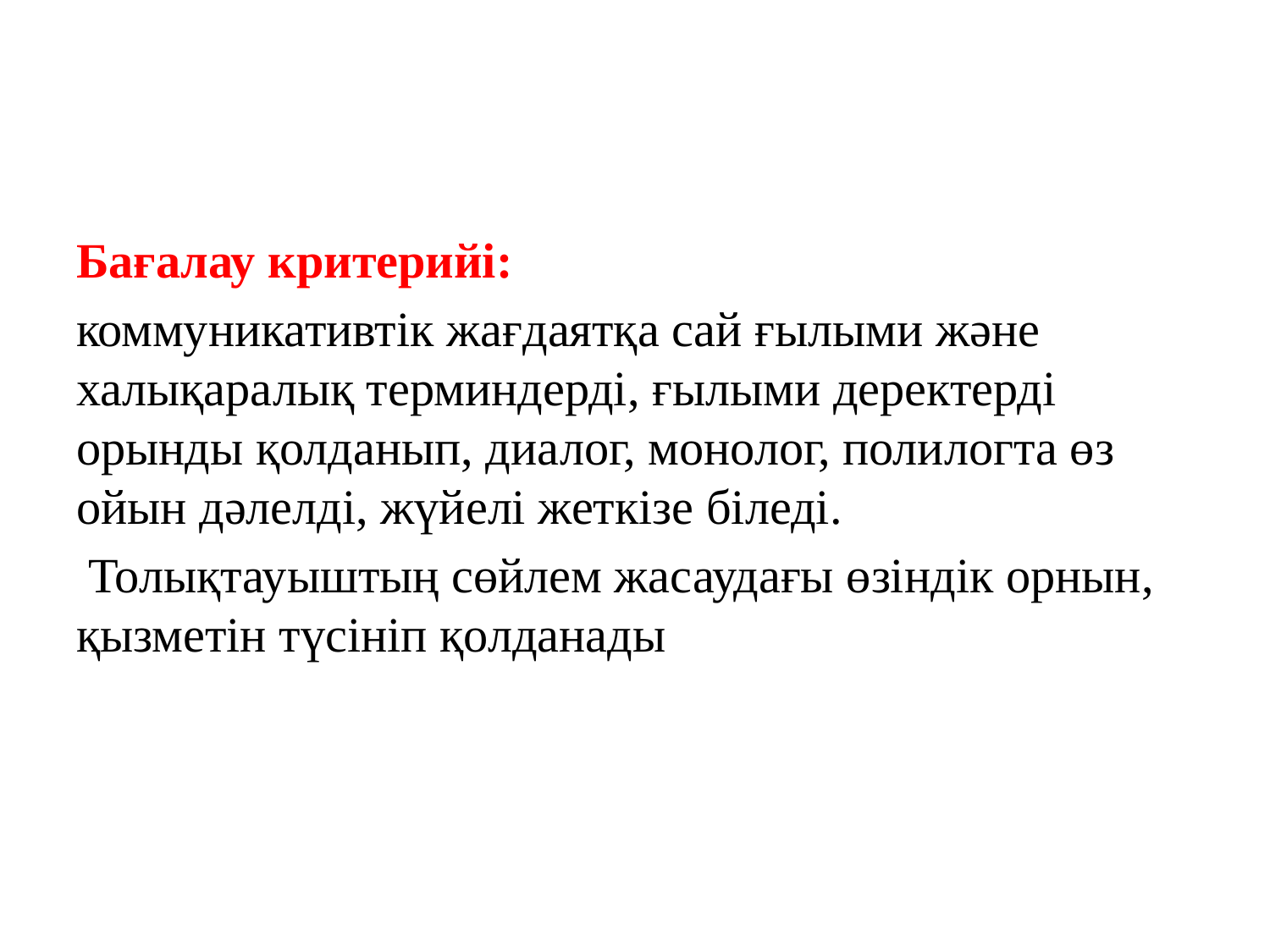

Бағалау критерийі:
коммуникативтік жағдаятқа сай ғылыми және халықаралық терминдерді, ғылыми деректерді орынды қолданып, диалог, монолог, полилогта өз ойын дәлелді, жүйелі жеткізе біледі.
 Толықтауыштың сөйлем жасаудағы өзіндік орнын, қызметін түсініп қолданады